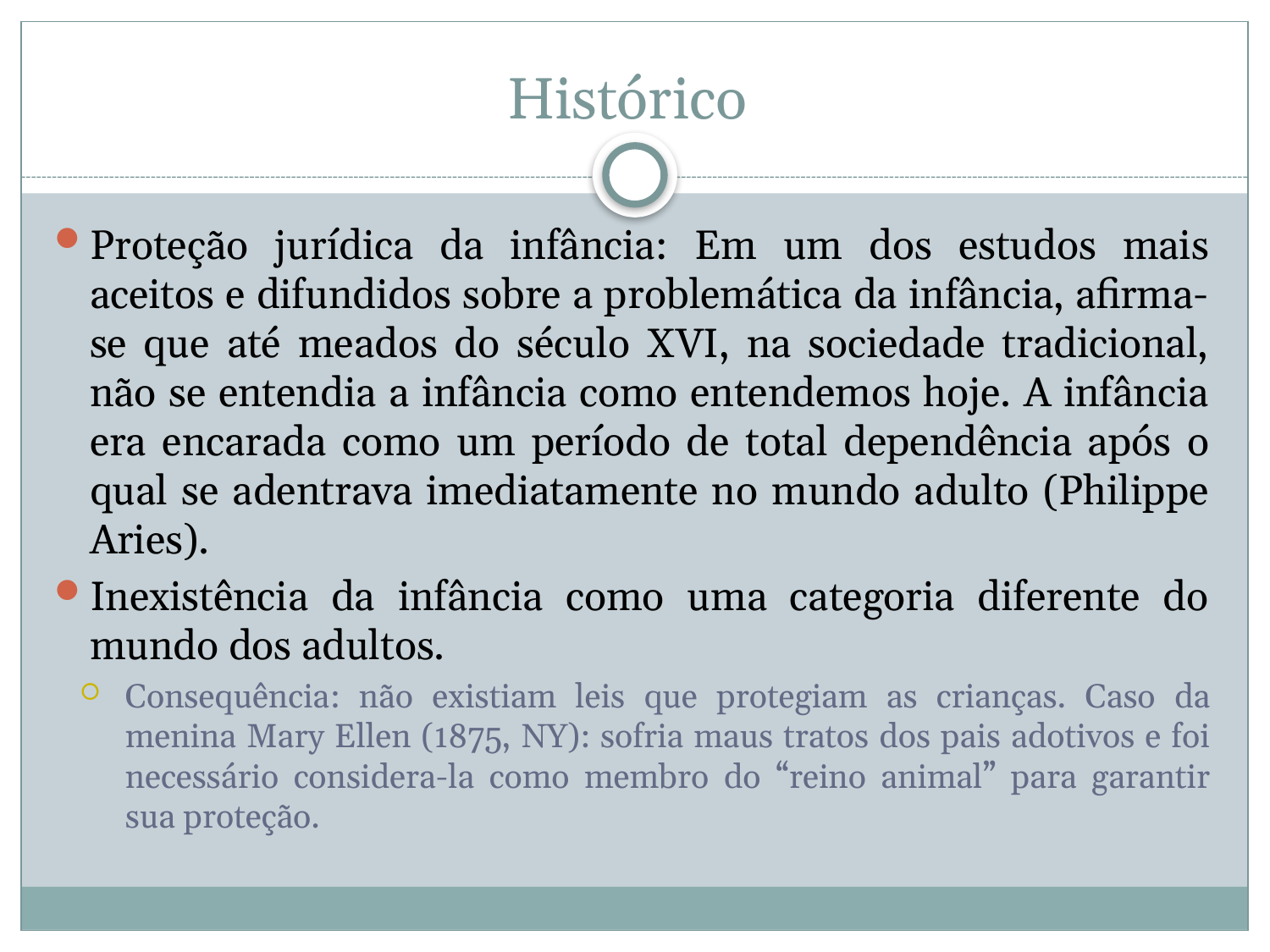

# Histórico
Proteção jurídica da infância: Em um dos estudos mais aceitos e difundidos sobre a problemática da infância, afirma-se que até meados do século XVI, na sociedade tradicional, não se entendia a infância como entendemos hoje. A infância era encarada como um período de total dependência após o qual se adentrava imediatamente no mundo adulto (Philippe Aries).
Inexistência da infância como uma categoria diferente do mundo dos adultos.
Consequência: não existiam leis que protegiam as crianças. Caso da menina Mary Ellen (1875, NY): sofria maus tratos dos pais adotivos e foi necessário considera-la como membro do “reino animal” para garantir sua proteção.